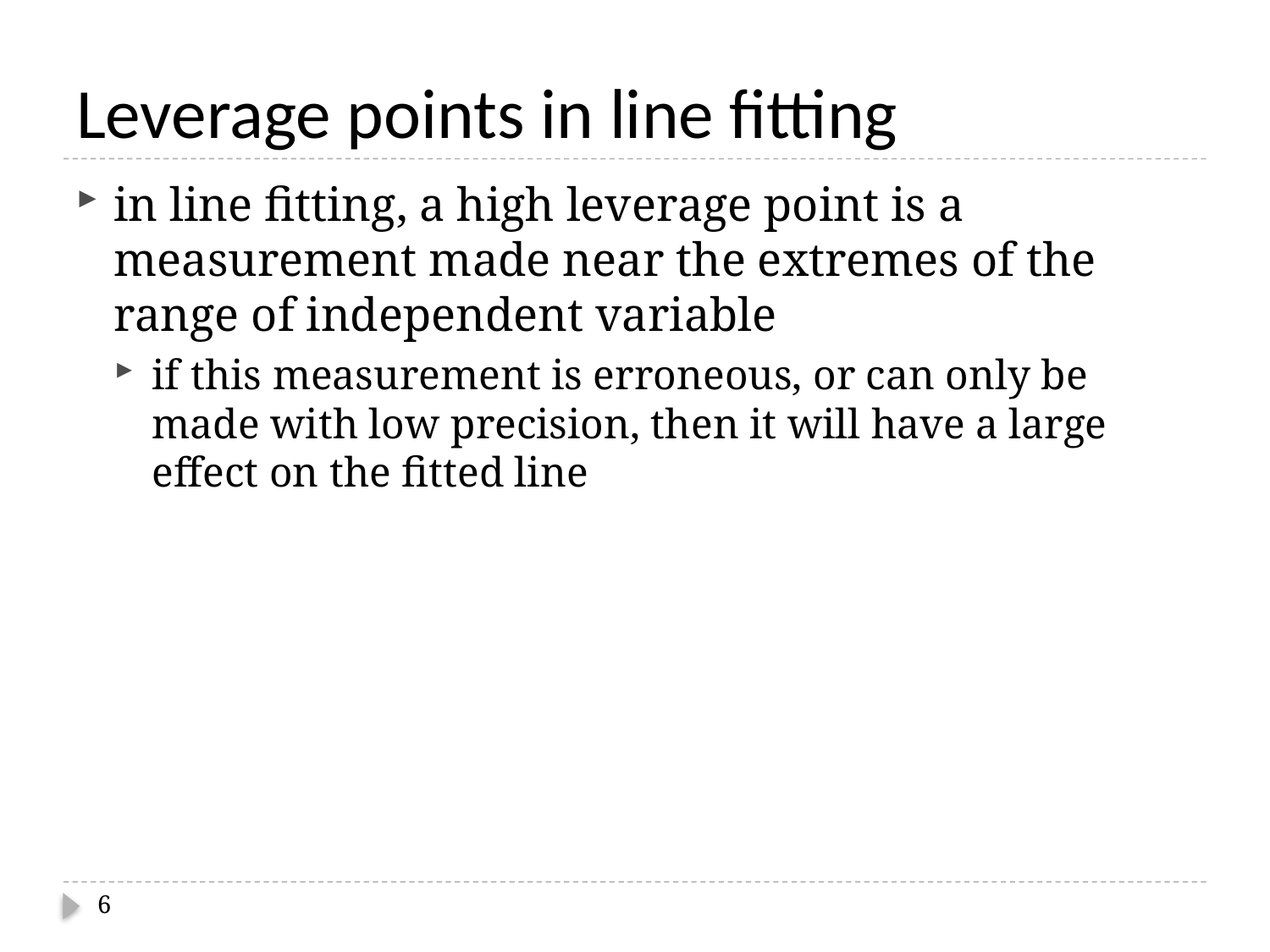

# Leverage points in line fitting
in line fitting, a high leverage point is a measurement made near the extremes of the range of independent variable
if this measurement is erroneous, or can only be made with low precision, then it will have a large effect on the fitted line
6